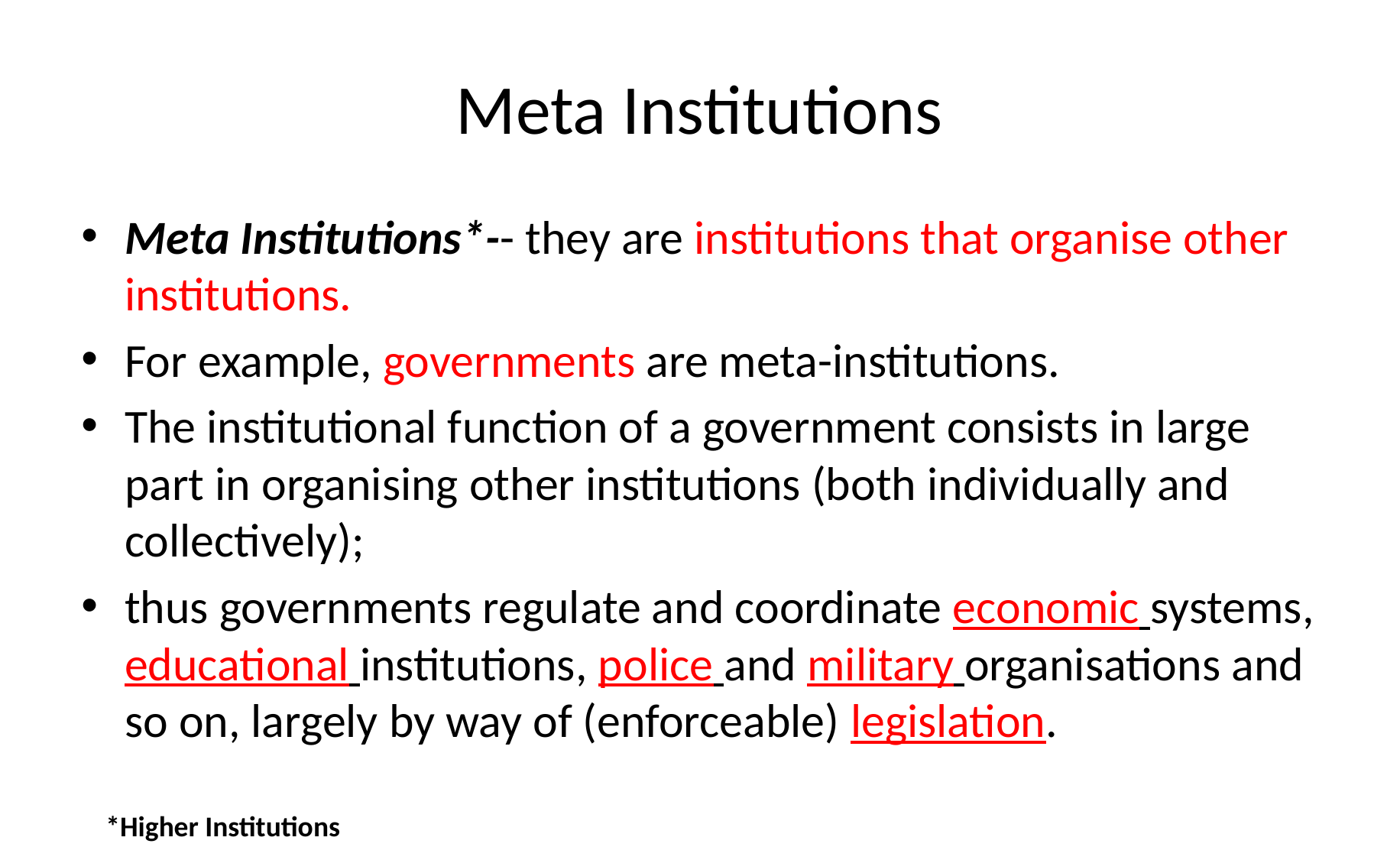

# Meta Institutions
Meta Institutions*-- they are institutions that organise other institutions.
For example, governments are meta-institutions.
The institutional function of a government consists in large part in organising other institutions (both individually and collectively);
thus governments regulate and coordinate economic systems, educational institutions, police and military organisations and so on, largely by way of (enforceable) legislation.
*Higher Institutions